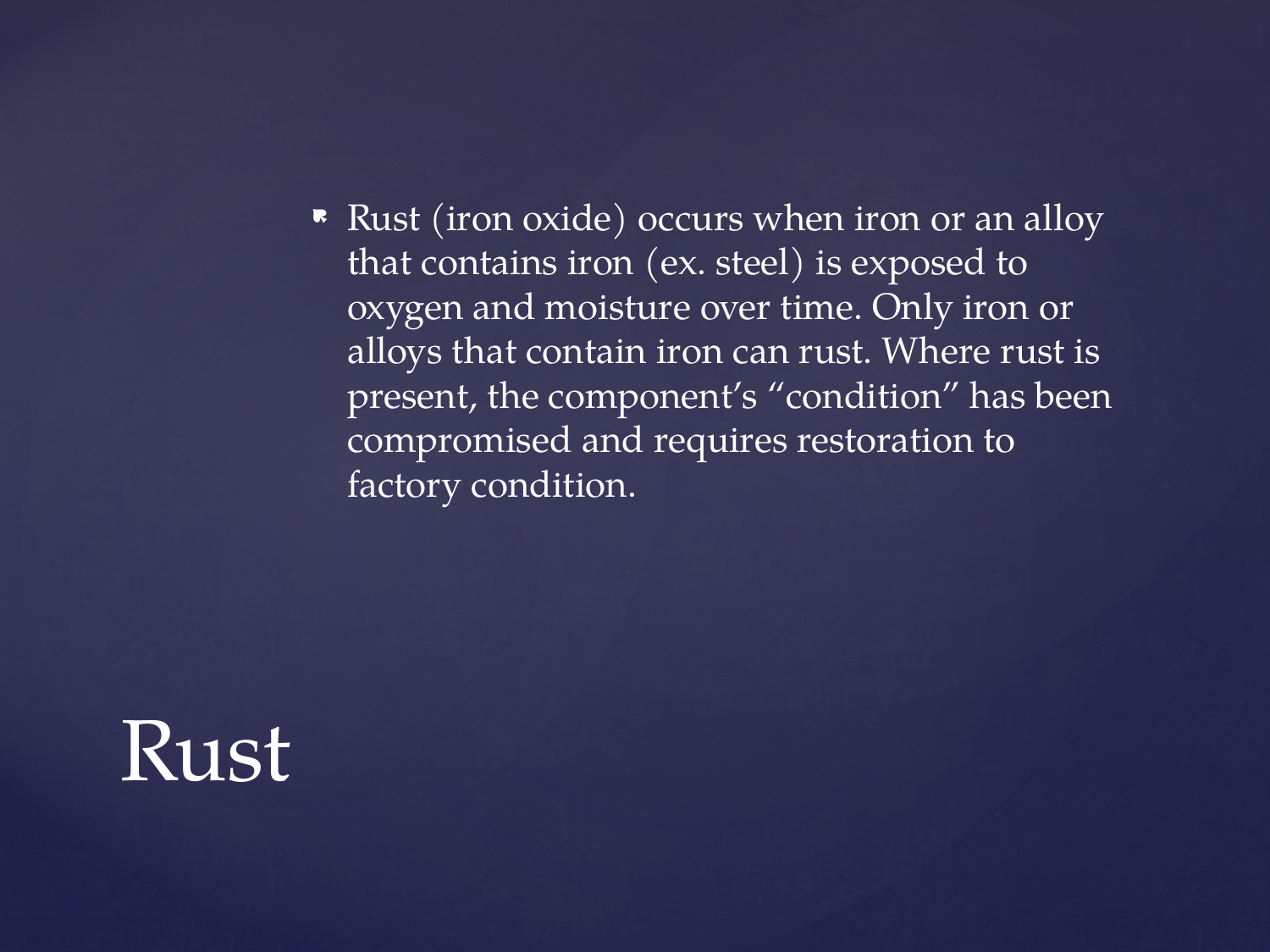

Rust (iron oxide) occurs when iron or an alloy that contains iron (ex. steel) is exposed to oxygen and moisture over time. Only iron or alloys that contain iron can rust. Where rust is present, the component’s “condition” has been compromised and requires restoration to factory condition.
# Rust